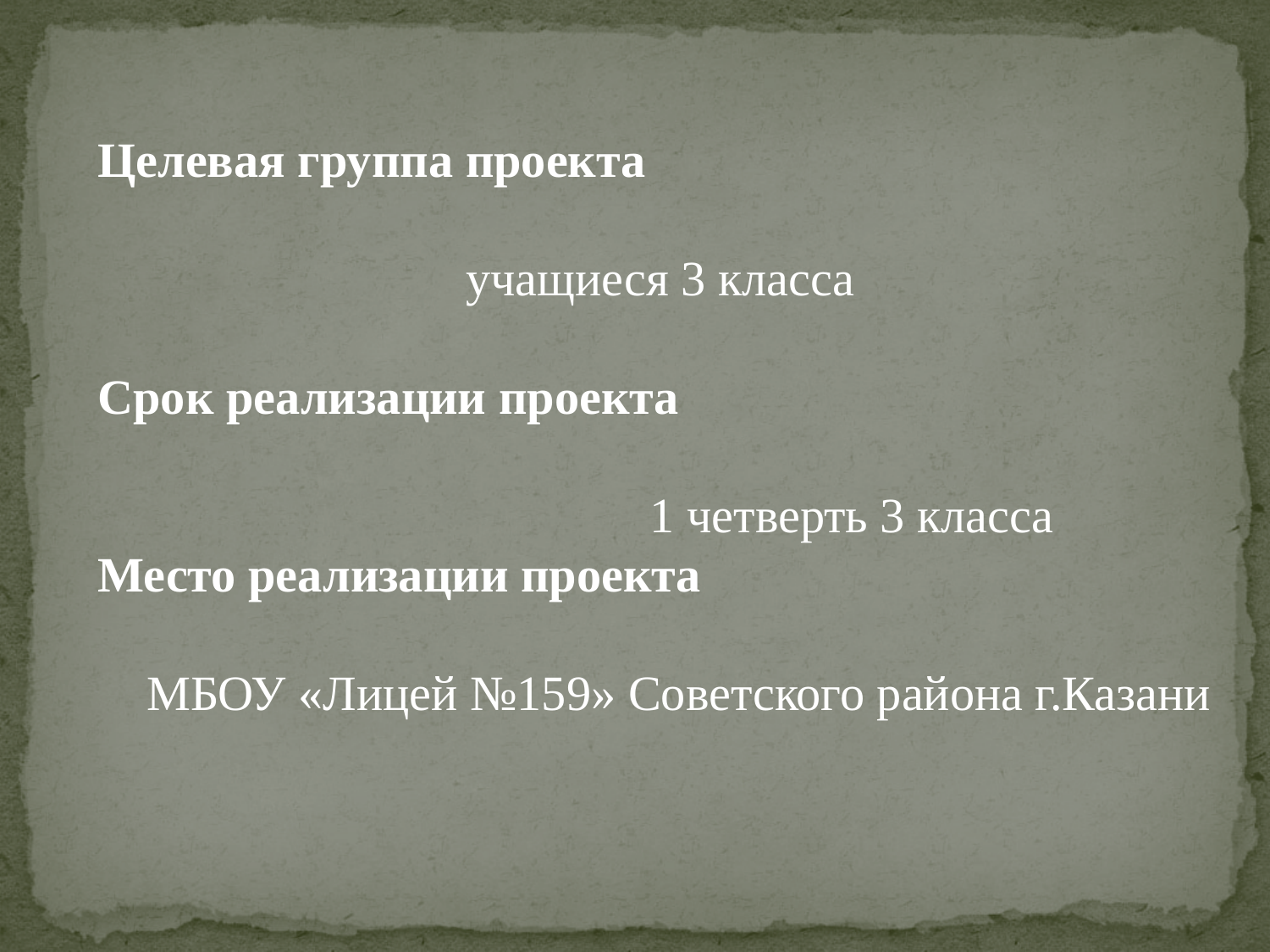

Целевая группа проекта

                              учащиеся 3 класса

Срок реализации проекта

                                             1 четверть 3 класса
Место реализации проекта

    МБОУ «Лицей №159» Советского района г.Казани